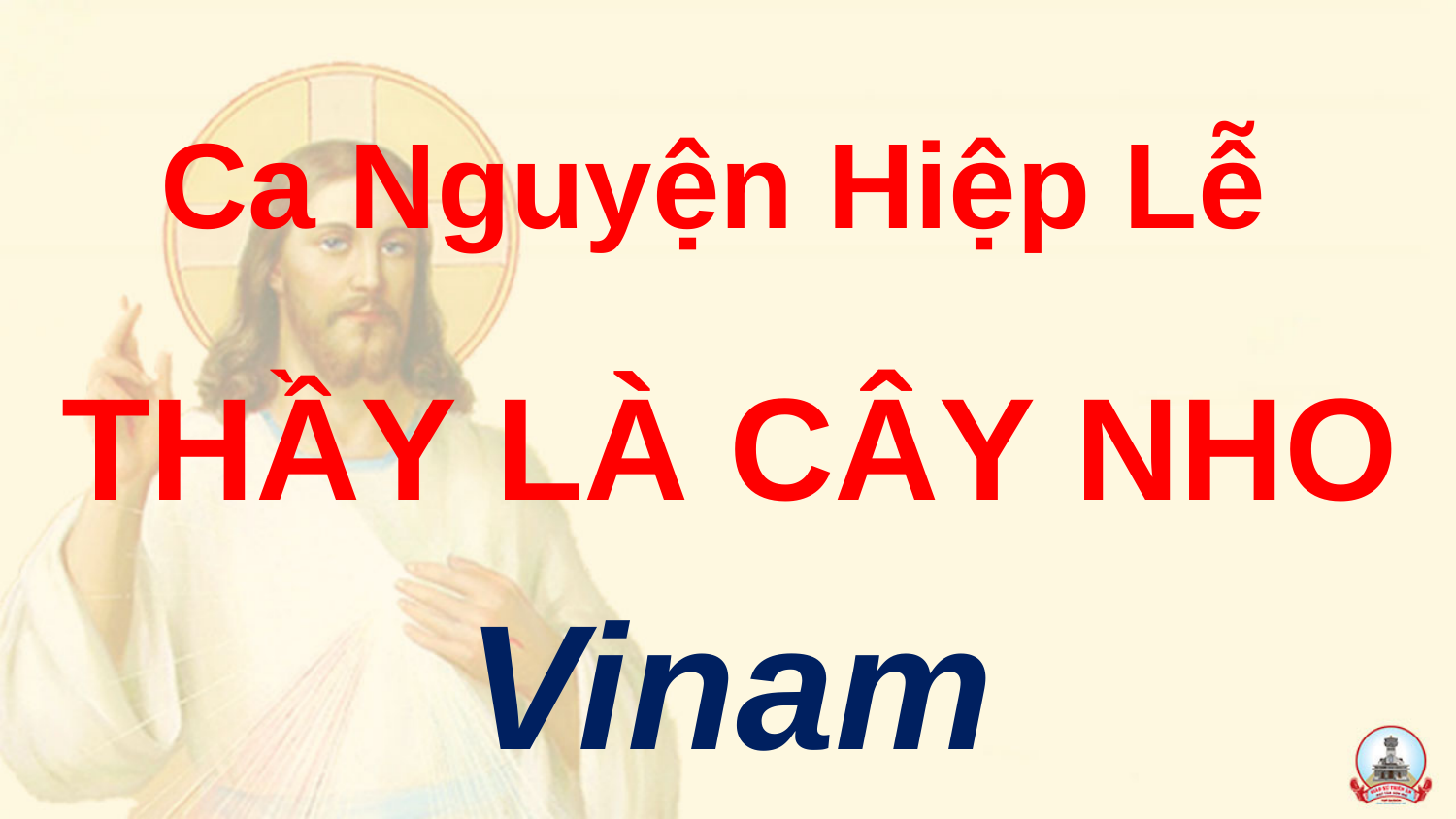

Ca Nguyện Hiệp Lễ
THẦY LÀ CÂY NHO
Vinam